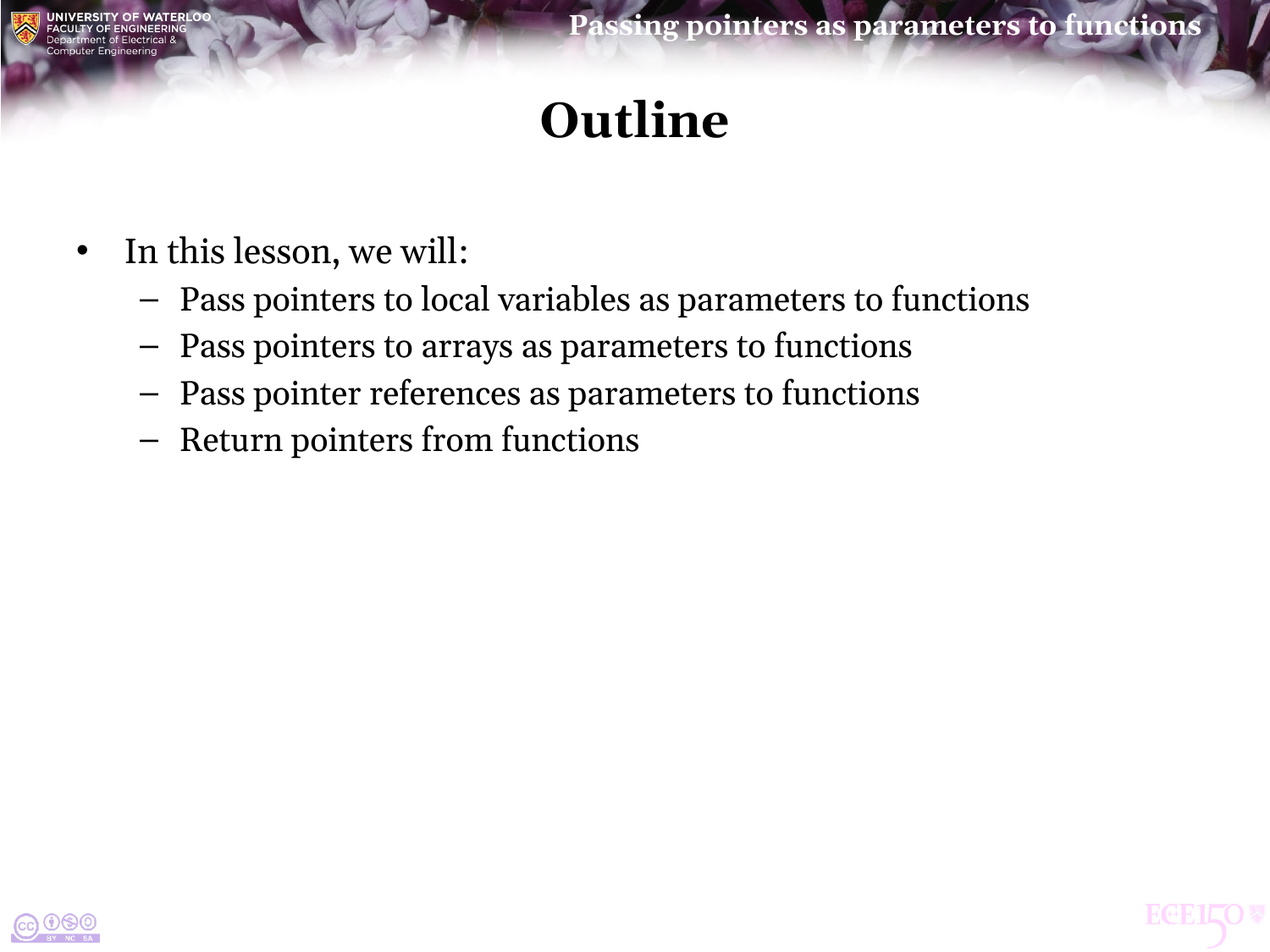

# Outline
In this lesson, we will:
Pass pointers to local variables as parameters to functions
Pass pointers to arrays as parameters to functions
Pass pointer references as parameters to functions
Return pointers from functions